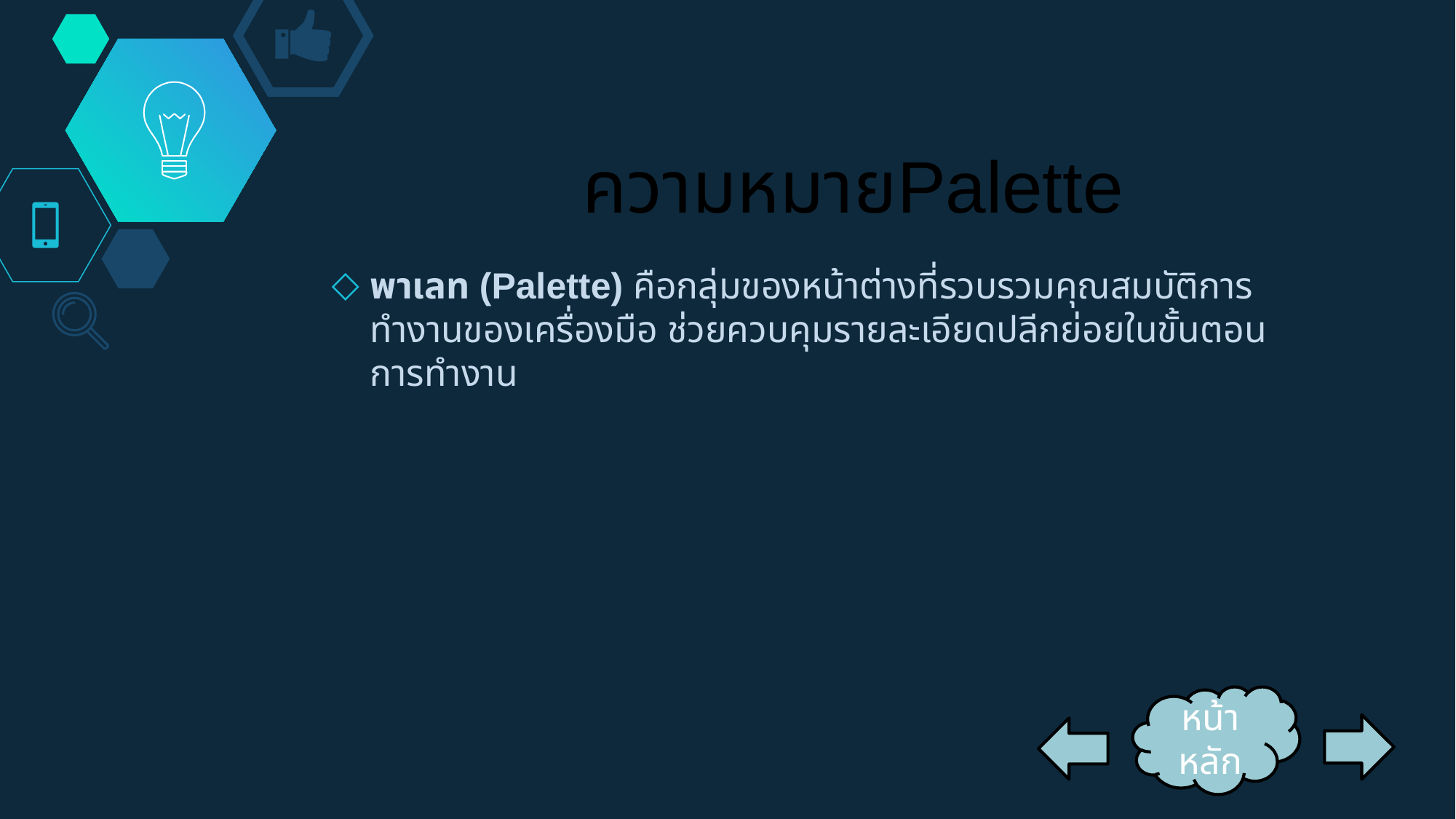

# ความหมายPalette
พาเลท (Palette) คือกลุ่มของหน้าต่างที่รวบรวมคุณสมบัติการทำงานของเครื่องมือ ช่วยควบคุมรายละเอียดปลีกย่อยในขั้นตอนการทำงาน
หน้าหลัก